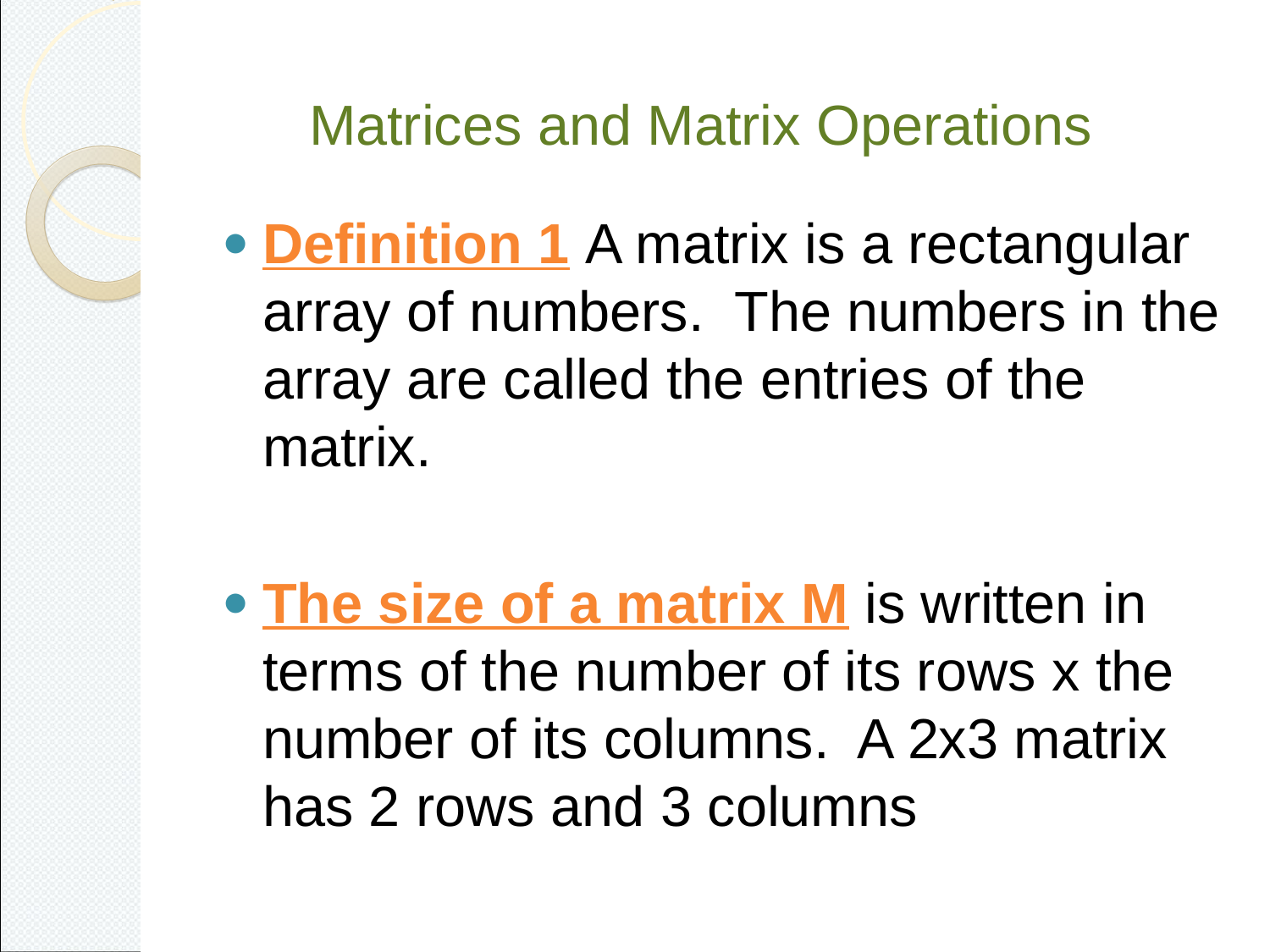

# Matrices and Matrix Operations
Definition 1 A matrix is a rectangular array of numbers.  The numbers in the array are called the entries of the matrix.

The size of a matrix M is written in terms of the number of its rows x the number of its columns.  A 2x3 matrix has 2 rows and 3 columns